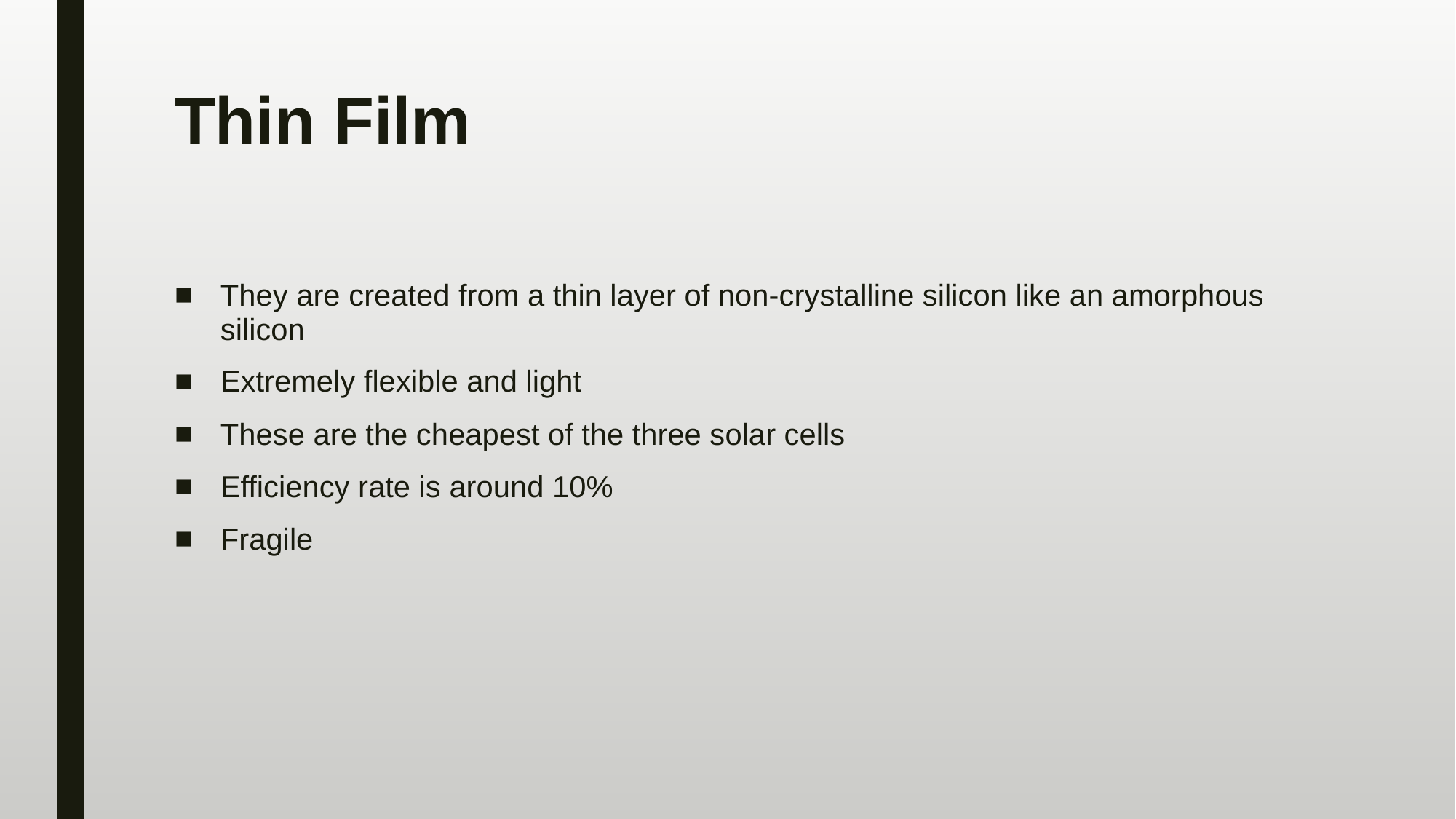

# Thin Film
They are created from a thin layer of non-crystalline silicon like an amorphous silicon
Extremely flexible and light
These are the cheapest of the three solar cells
Efficiency rate is around 10%
Fragile